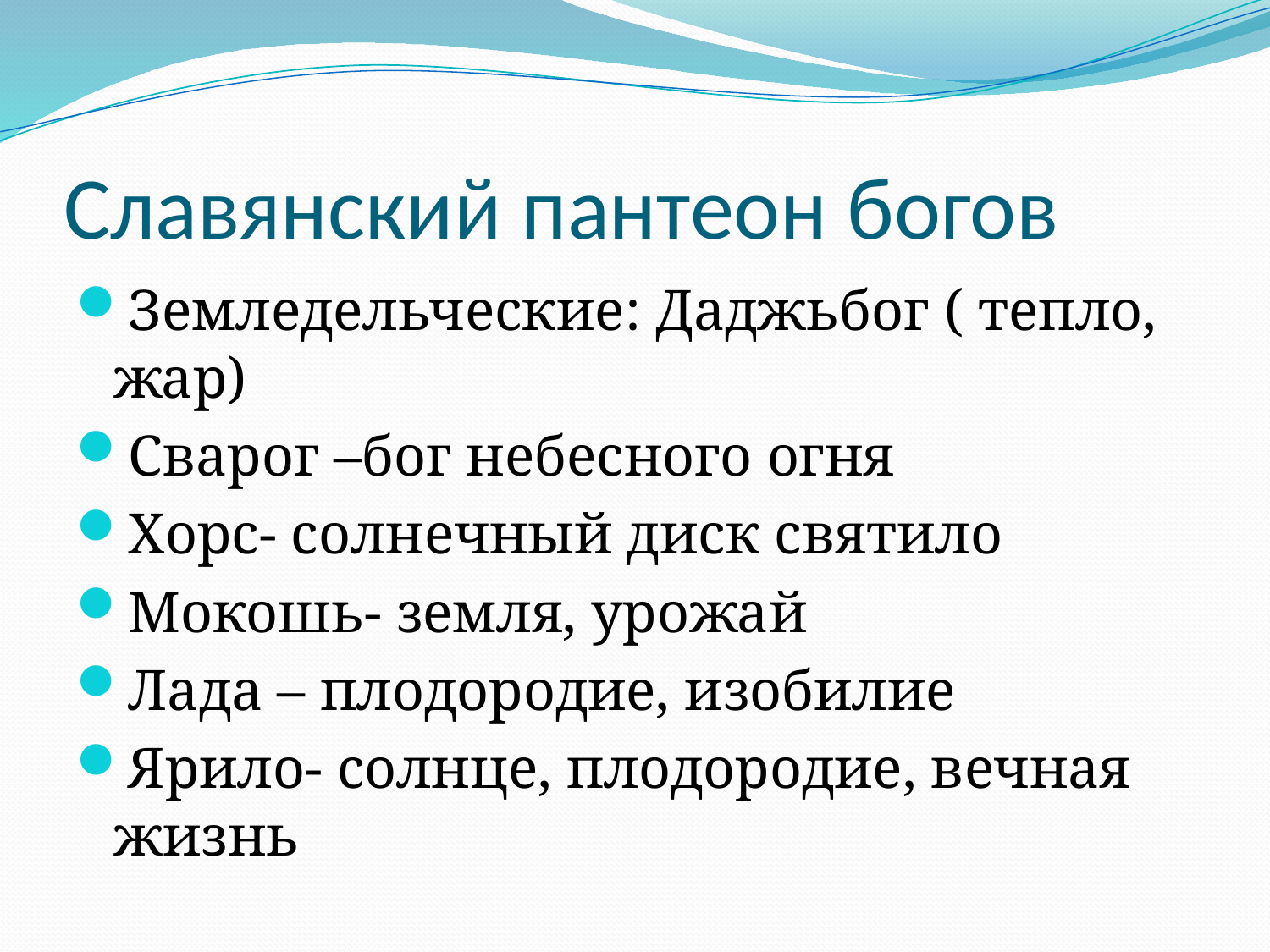

# Славянский пантеон богов
Земледельческие: Даджьбог ( тепло, жар)
Сварог –бог небесного огня
Хорс- солнечный диск святило
Мокошь- земля, урожай
Лада – плодородие, изобилие
Ярило- солнце, плодородие, вечная жизнь